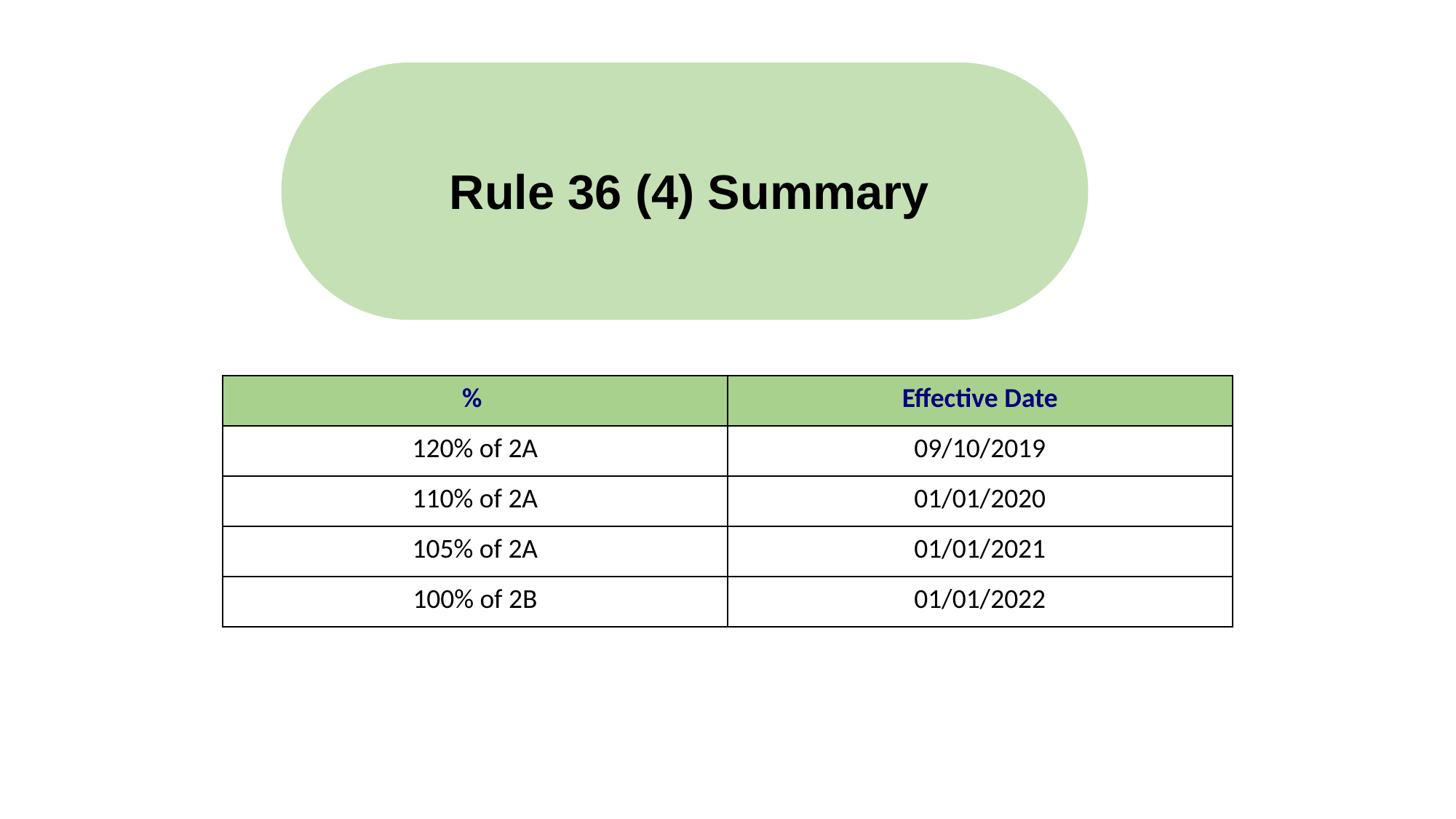

Rule 36 (4) Summary
| % | Effective Date |
| --- | --- |
| 120% of 2A | 09/10/2019 |
| 110% of 2A | 01/01/2020 |
| 105% of 2A | 01/01/2021 |
| 100% of 2B | 01/01/2022 |